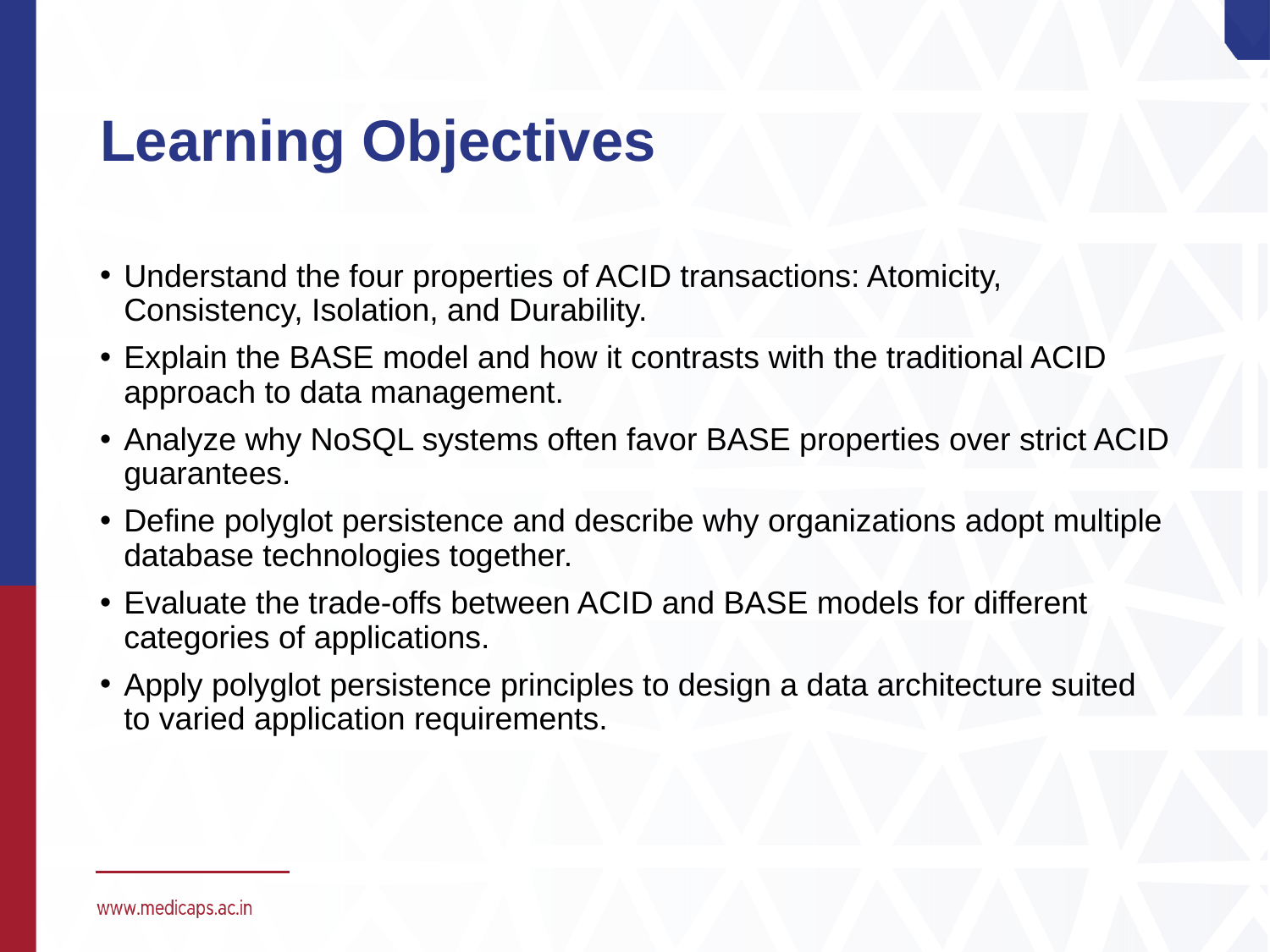

# Learning Objectives
Understand the four properties of ACID transactions: Atomicity, Consistency, Isolation, and Durability.
Explain the BASE model and how it contrasts with the traditional ACID approach to data management.
Analyze why NoSQL systems often favor BASE properties over strict ACID guarantees.
Define polyglot persistence and describe why organizations adopt multiple database technologies together.
Evaluate the trade-offs between ACID and BASE models for different categories of applications.
Apply polyglot persistence principles to design a data architecture suited to varied application requirements.